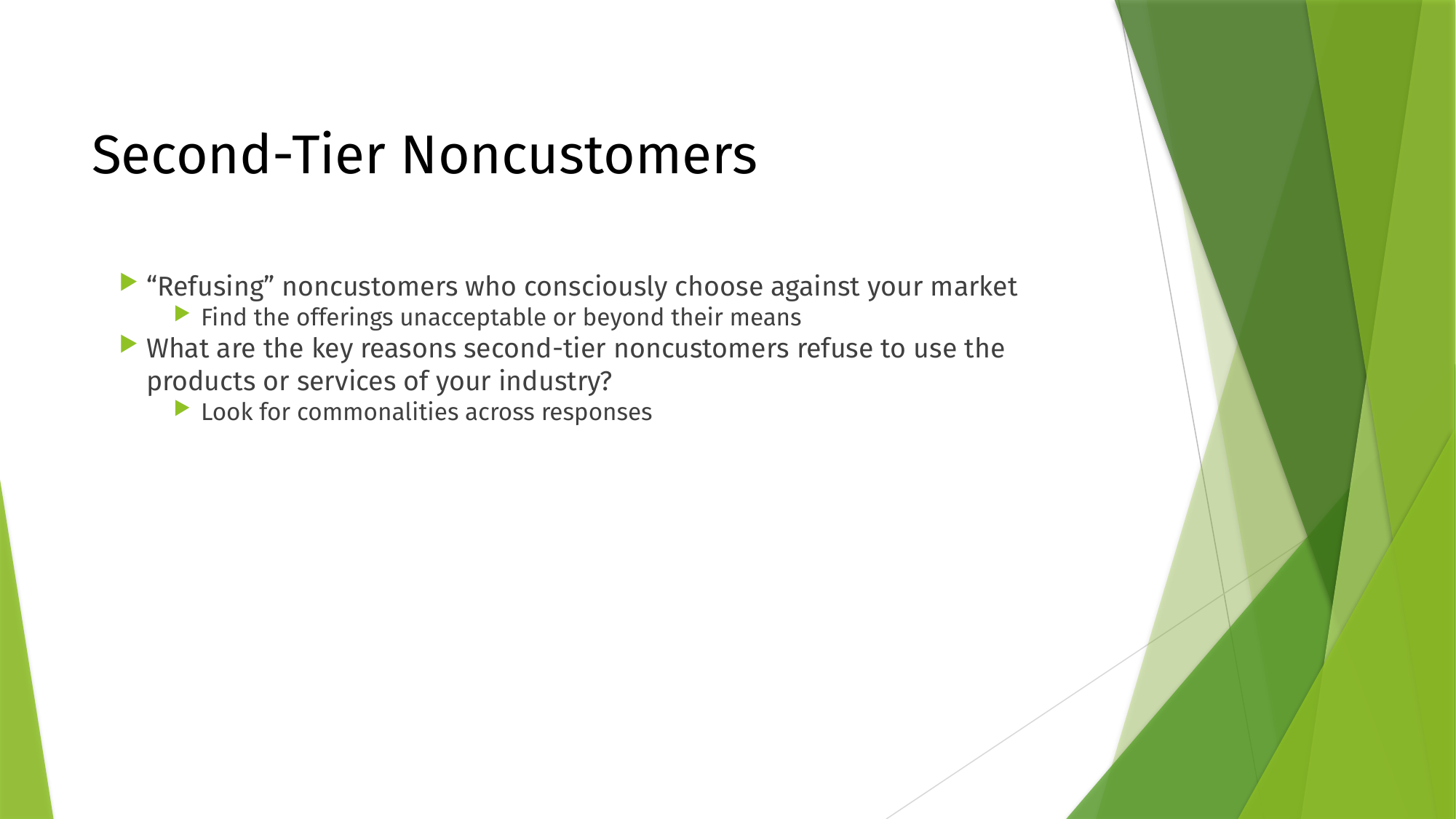

# Second-Tier Noncustomers
“Refusing” noncustomers who consciously choose against your market
Find the offerings unacceptable or beyond their means
What are the key reasons second-tier noncustomers refuse to use the products or services of your industry?
Look for commonalities across responses